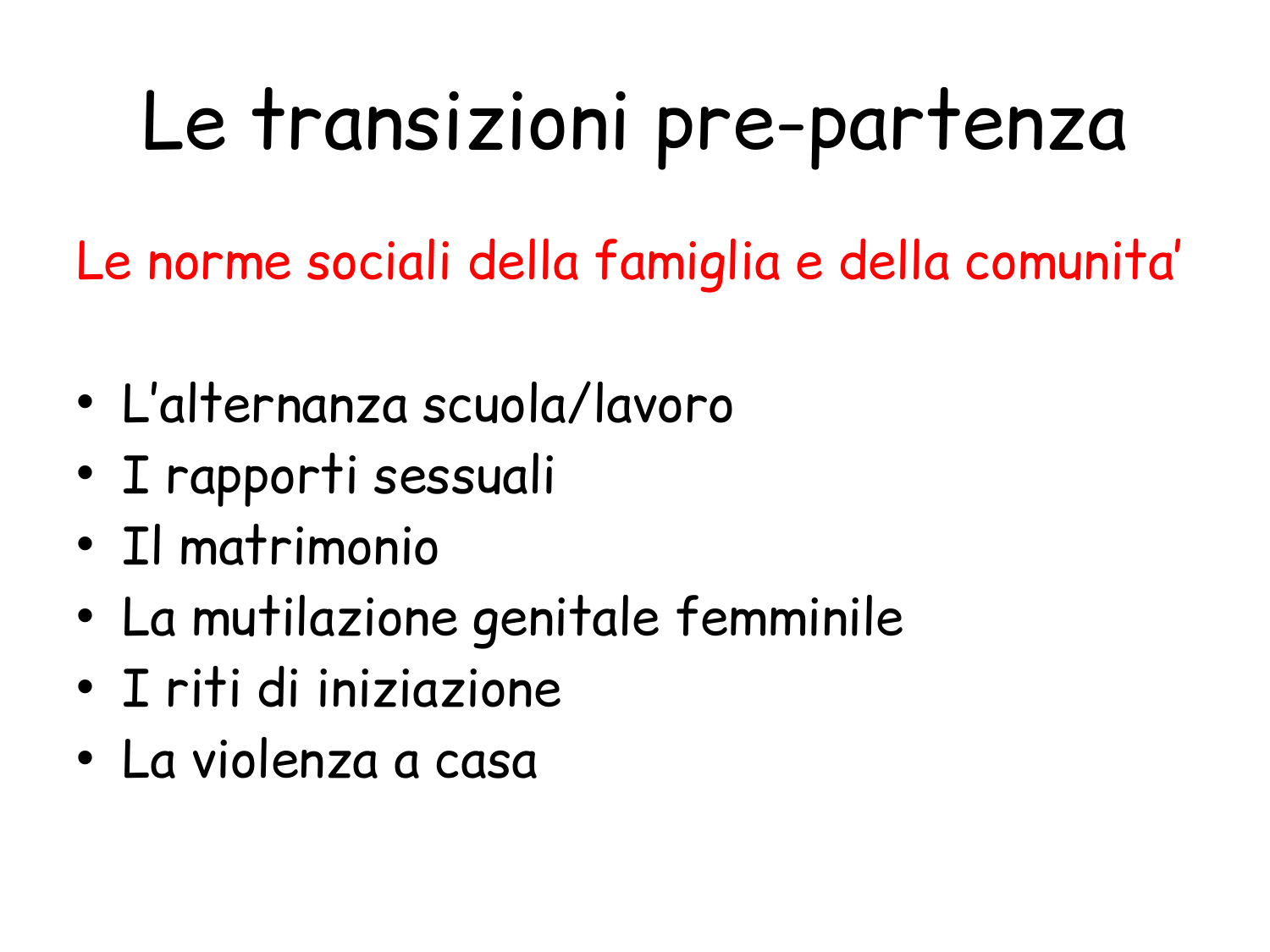

# Le transizioni pre-partenza
Le norme sociali della famiglia e della comunita’

L’alternanza scuola/lavoro
I rapporti sessuali
Il matrimonio
La mutilazione genitale femminile
I riti di iniziazione
La violenza a casa